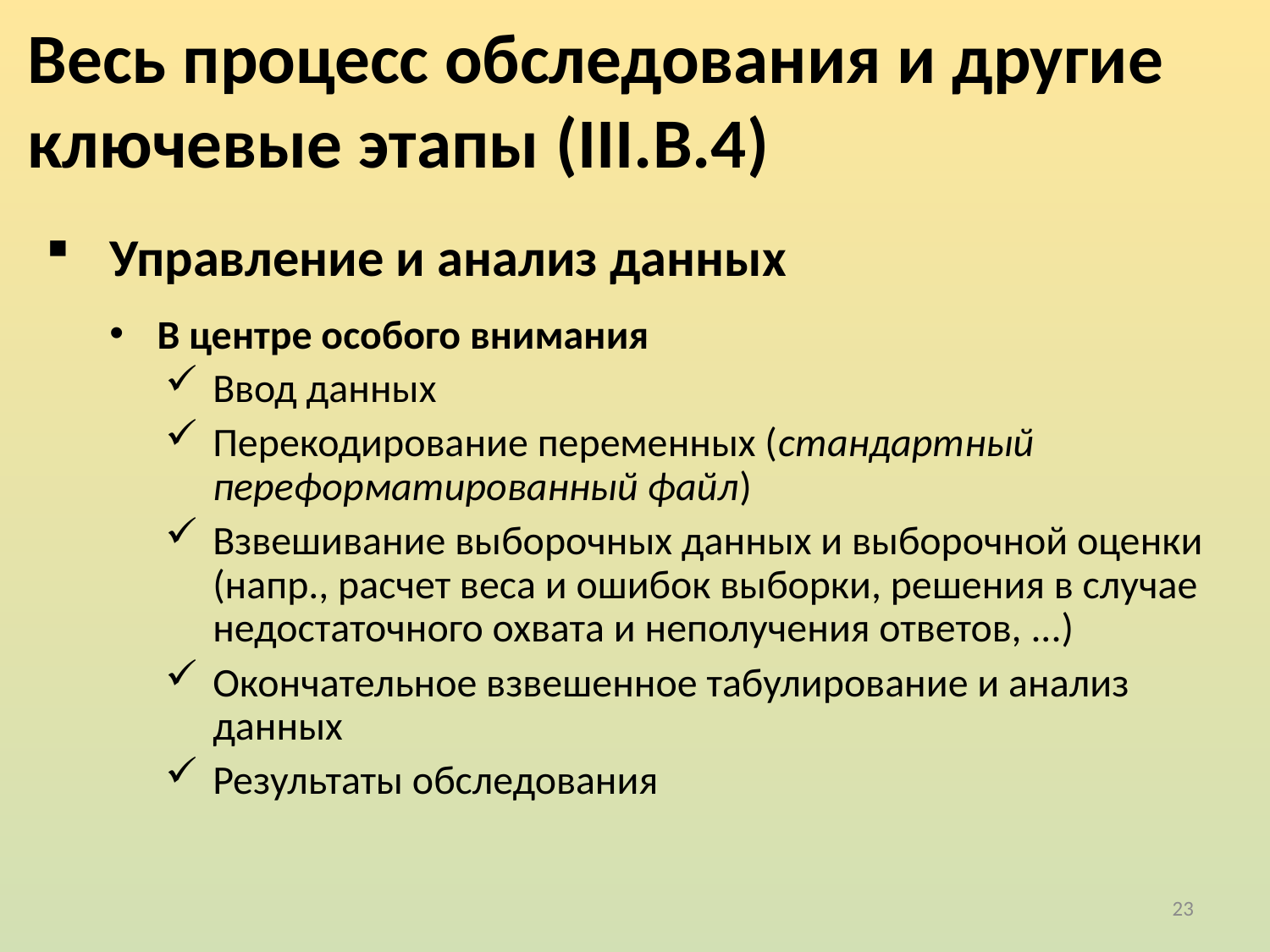

Весь процесс обследования и другие ключевые этапы (III.B.4)
Управление и анализ данных
В центре особого внимания
Ввод данных
Перекодирование переменных (стандартный переформатированный файл)
Взвешивание выборочных данных и выборочной оценки (напр., расчет веса и ошибок выборки, решения в случае недостаточного охвата и неполучения ответов, ...)
Окончательное взвешенное табулирование и анализ данных
Результаты обследования

23